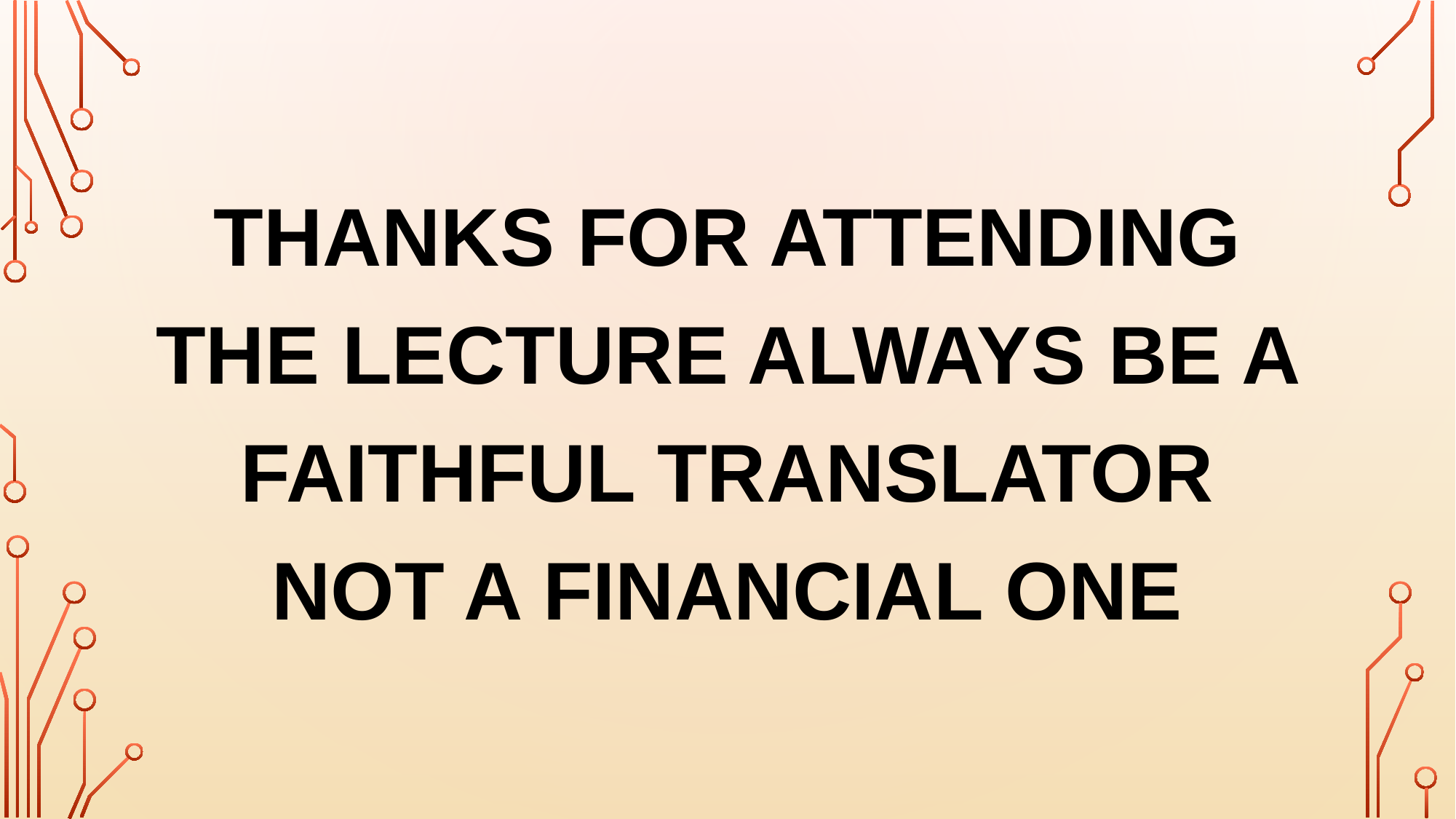

THANKS FOR ATTENDING THE LECTURE ALWAYS BE A FAITHFUL TRANSLATOR NOT A FINANCIAL ONE